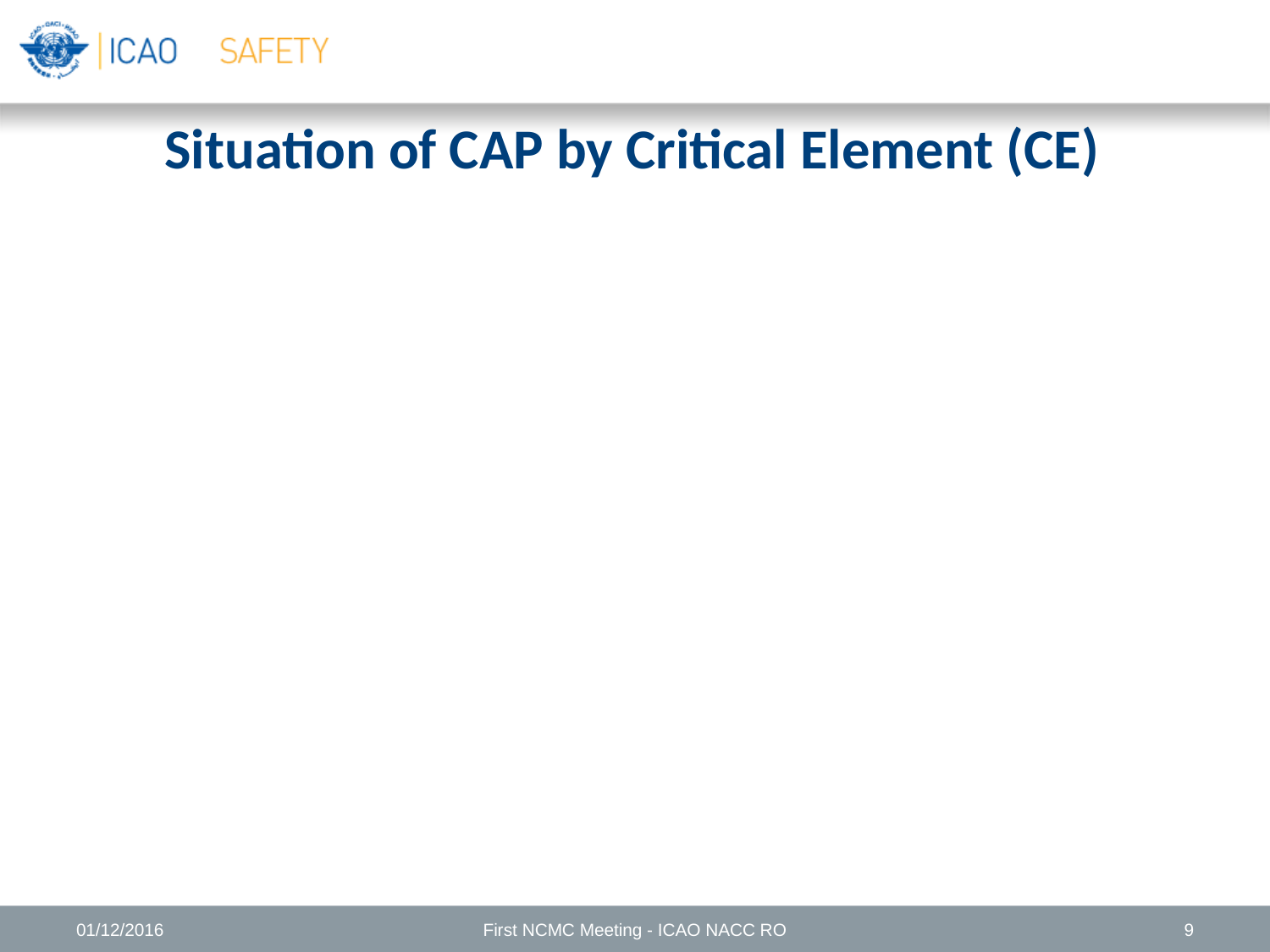

Situation of CAP by Critical Element (CE)

01/12/2016
First NCMC Meeting - ICAO NACC RO
9